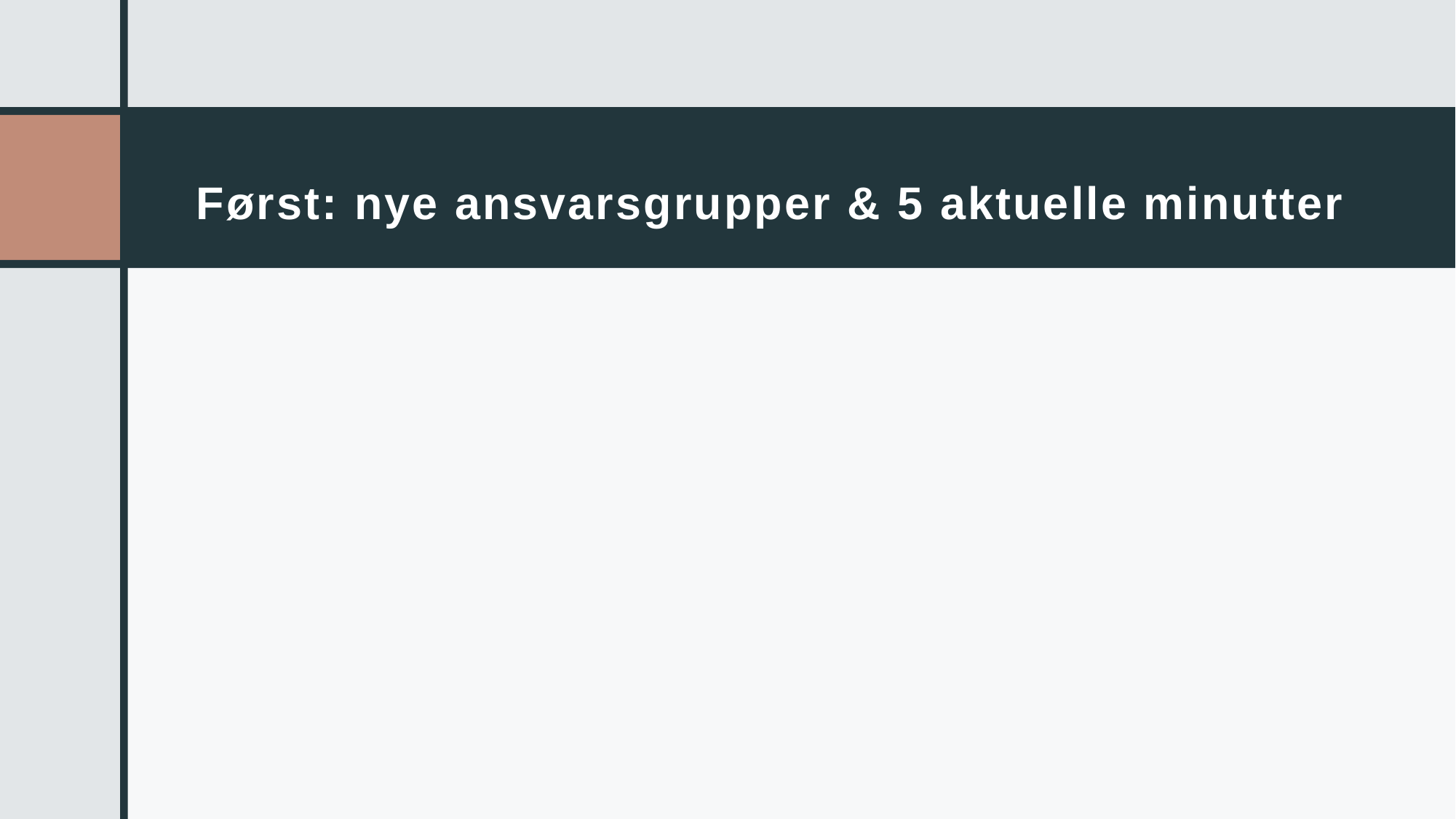

# Først: nye ansvarsgrupper & 5 aktuelle minutter